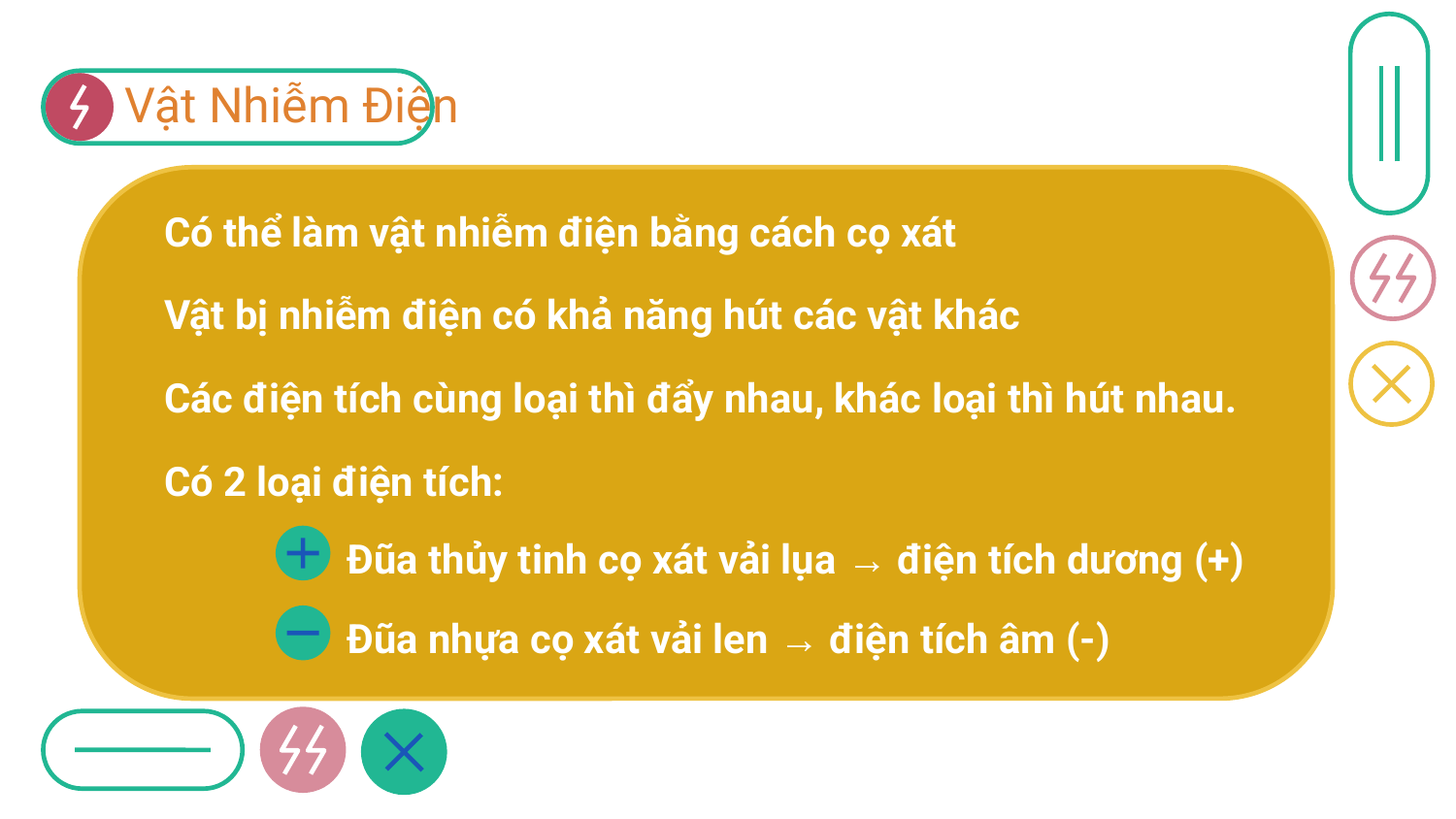

Vật Nhiễm Điện

Có thể làm vật nhiễm điện bằng cách cọ xát

Vật bị nhiễm điện có khả năng hút các vật khác

Các điện tích cùng loại thì đẩy nhau, khác loại thì hút nhau.
Có 2 loại điện tích:
Đũa thủy tinh cọ xát vải lụa → điện tích dương (+)

Đũa nhựa cọ xát vải len → điện tích âm (-)